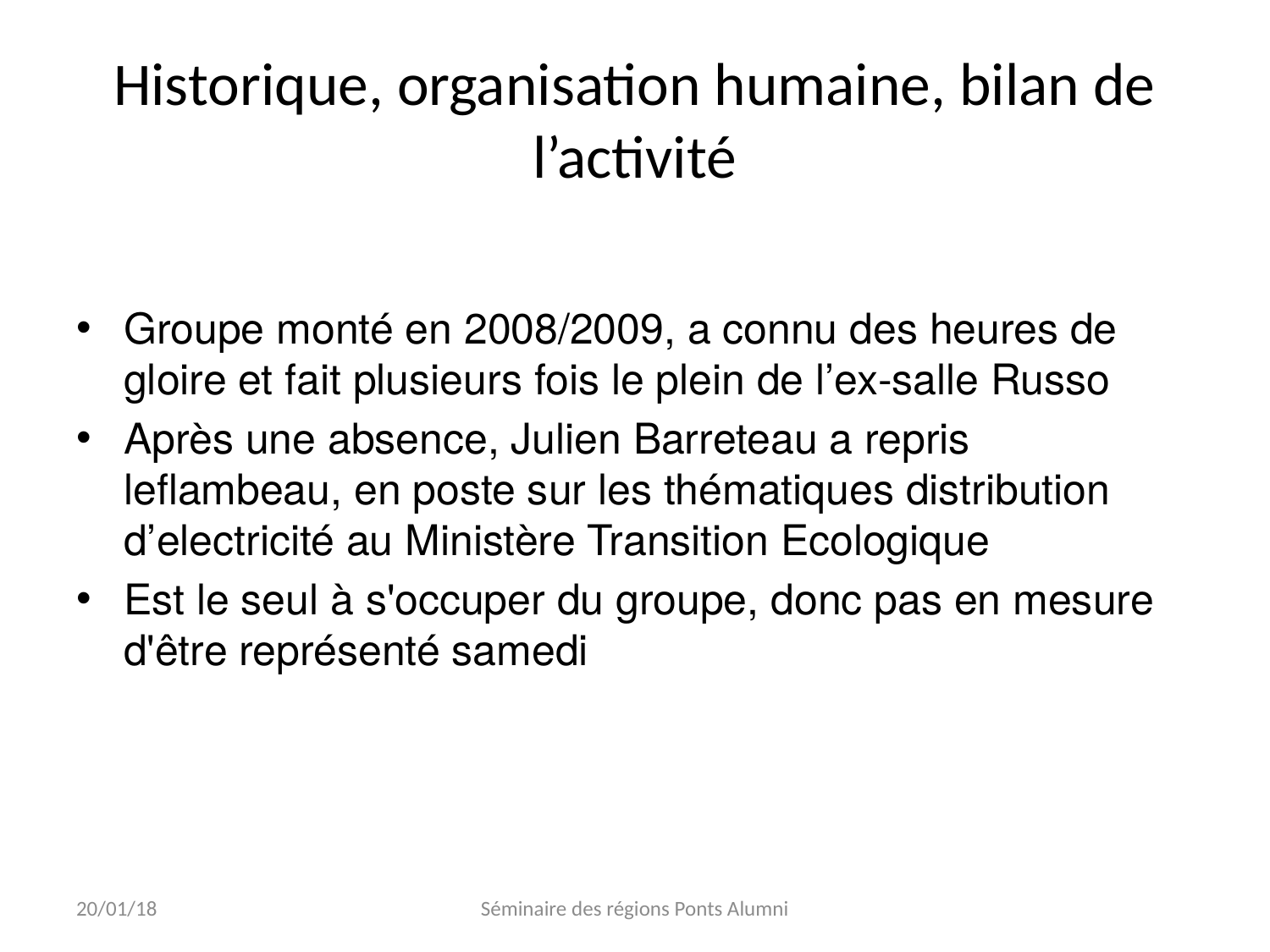

# Historique, organisation humaine, bilan de l’activité
Groupe monté en 2008/2009, a connu des heures de gloire et fait plusieurs fois le plein de l’ex-salle Russo
Après une absence, Julien Barreteau a repris leflambeau, en poste sur les thématiques distribution d’electricité au Ministère Transition Ecologique
Est le seul à s'occuper du groupe, donc pas en mesure d'être représenté samedi
20/01/18
Séminaire des régions Ponts Alumni